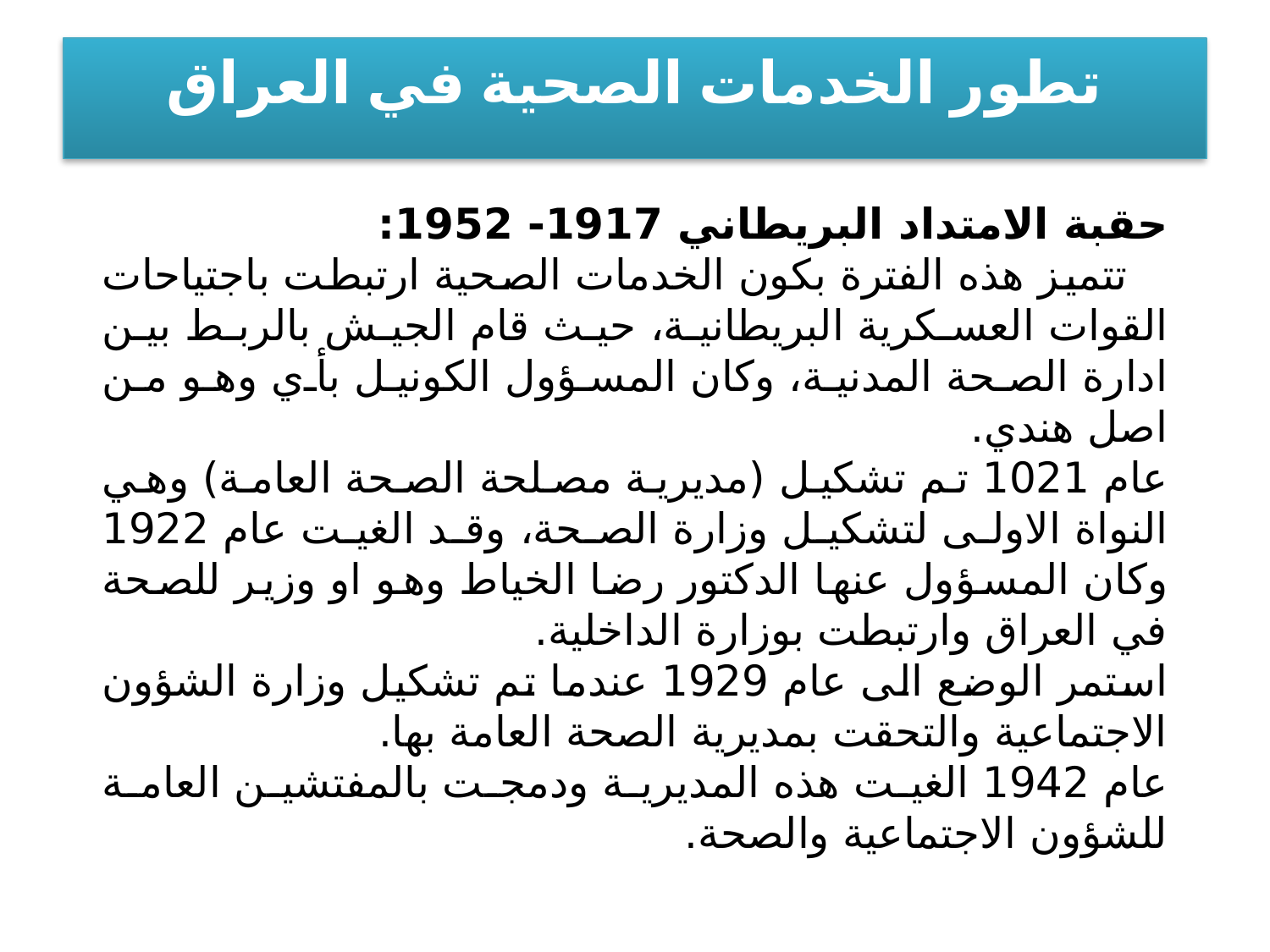

# تطور الخدمات الصحية في العراق
حقبة الامتداد البريطاني 1917- 1952:
   تتميز هذه الفترة بكون الخدمات الصحية ارتبطت باجتياحات القوات العسكرية البريطانية، حيث قام الجيش بالربط بين ادارة الصحة المدنية، وكان المسؤول الكونيل بأي وهو من اصل هندي.
عام 1021 تم تشكيل (مديرية مصلحة الصحة العامة) وهي النواة الاولى لتشكيل وزارة الصحة، وقد الغيت عام 1922 وكان المسؤول عنها الدكتور رضا الخياط وهو او وزير للصحة في العراق وارتبطت بوزارة الداخلية.
استمر الوضع الى عام 1929 عندما تم تشكيل وزارة الشؤون الاجتماعية والتحقت بمديرية الصحة العامة بها.
عام 1942 الغيت هذه المديرية ودمجت بالمفتشين العامة للشؤون الاجتماعية والصحة.